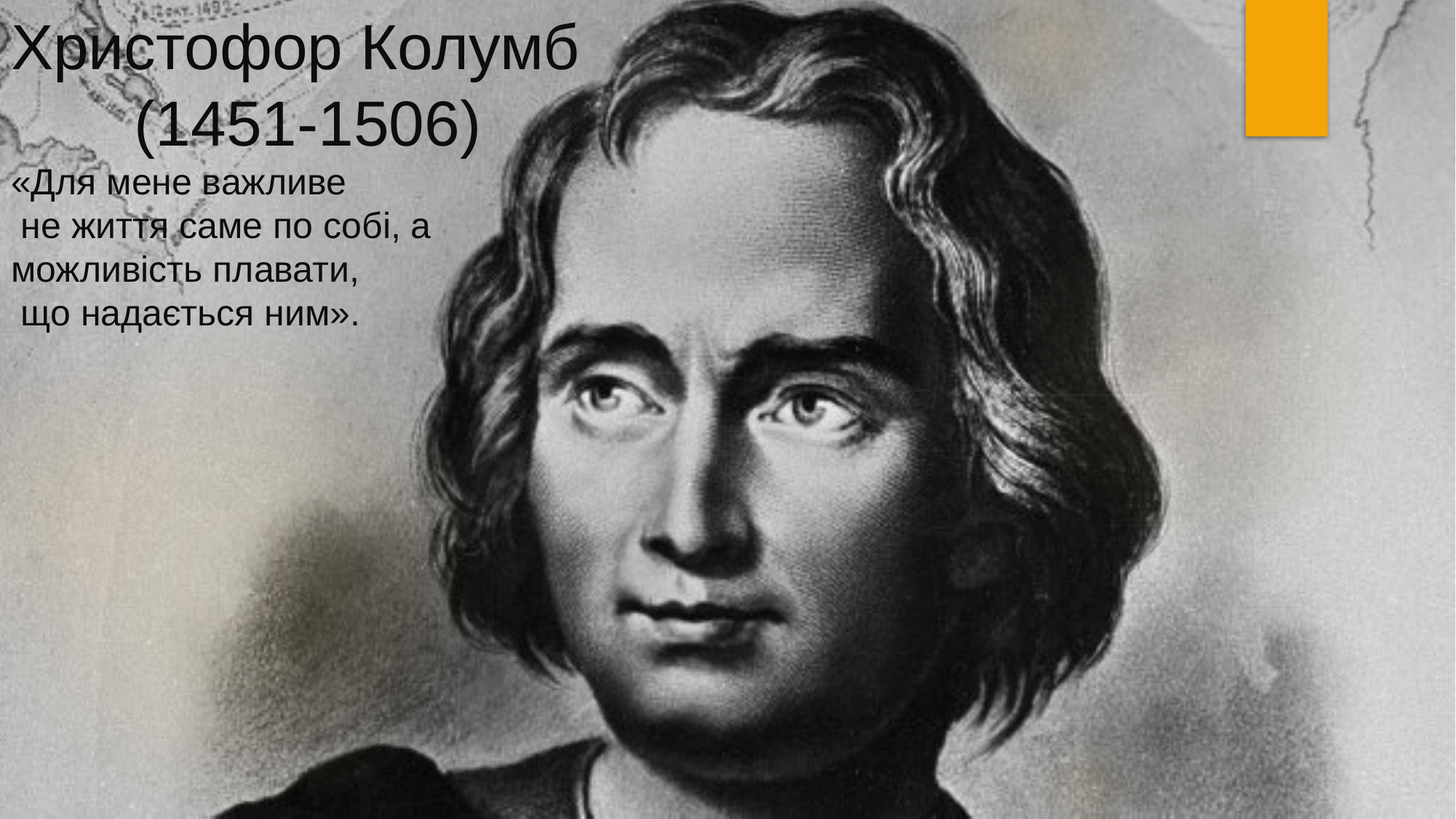

# Христофор Колумб (1451-1506) «Для мене важливе не життя саме по собі, а можливість плавати, що надається ним».